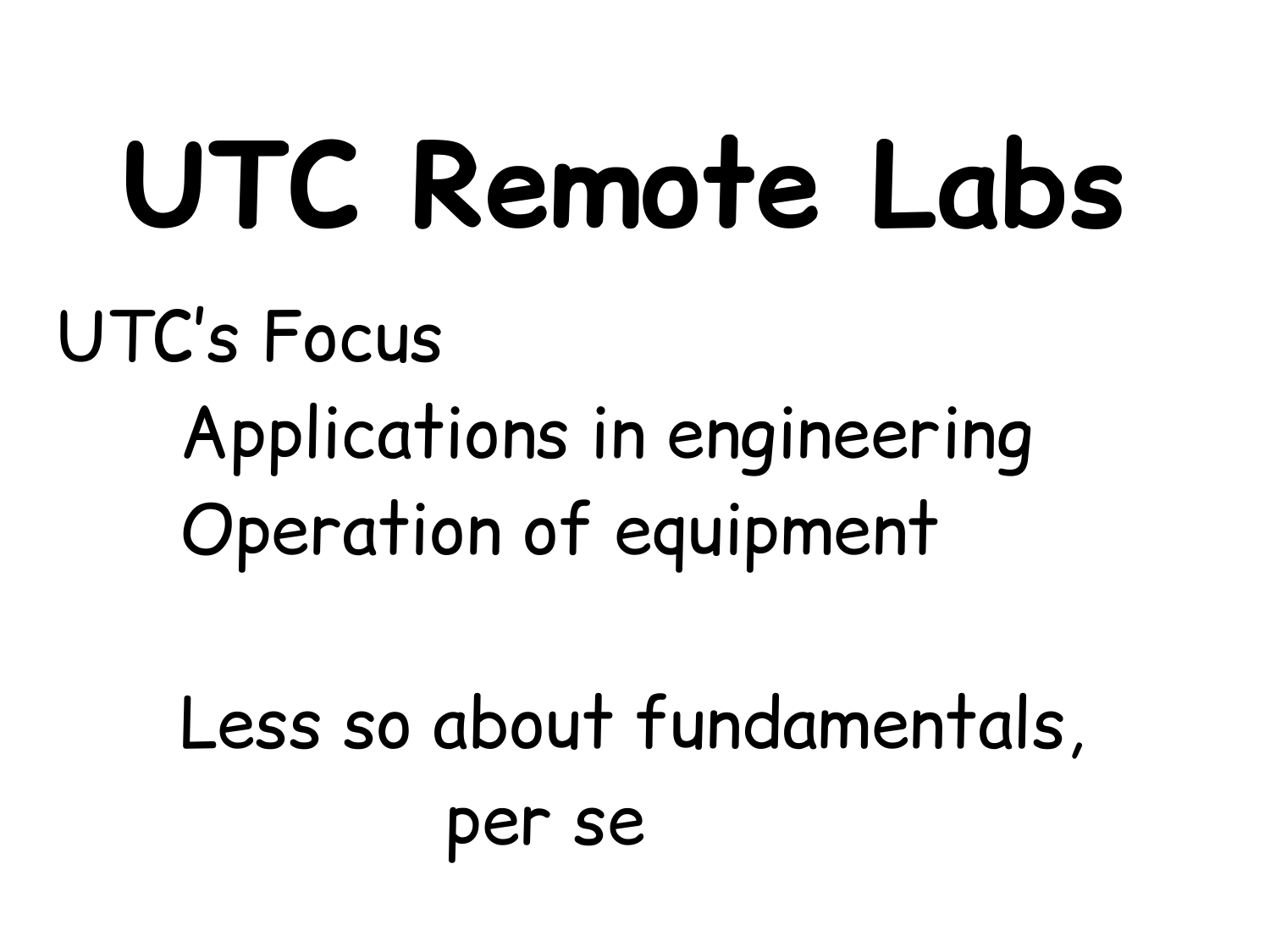

# UTC Remote Labs
UTC’s Focus
	Applications in engineering
	Operation of equipment

	Less so about fundamentals,
                   per se